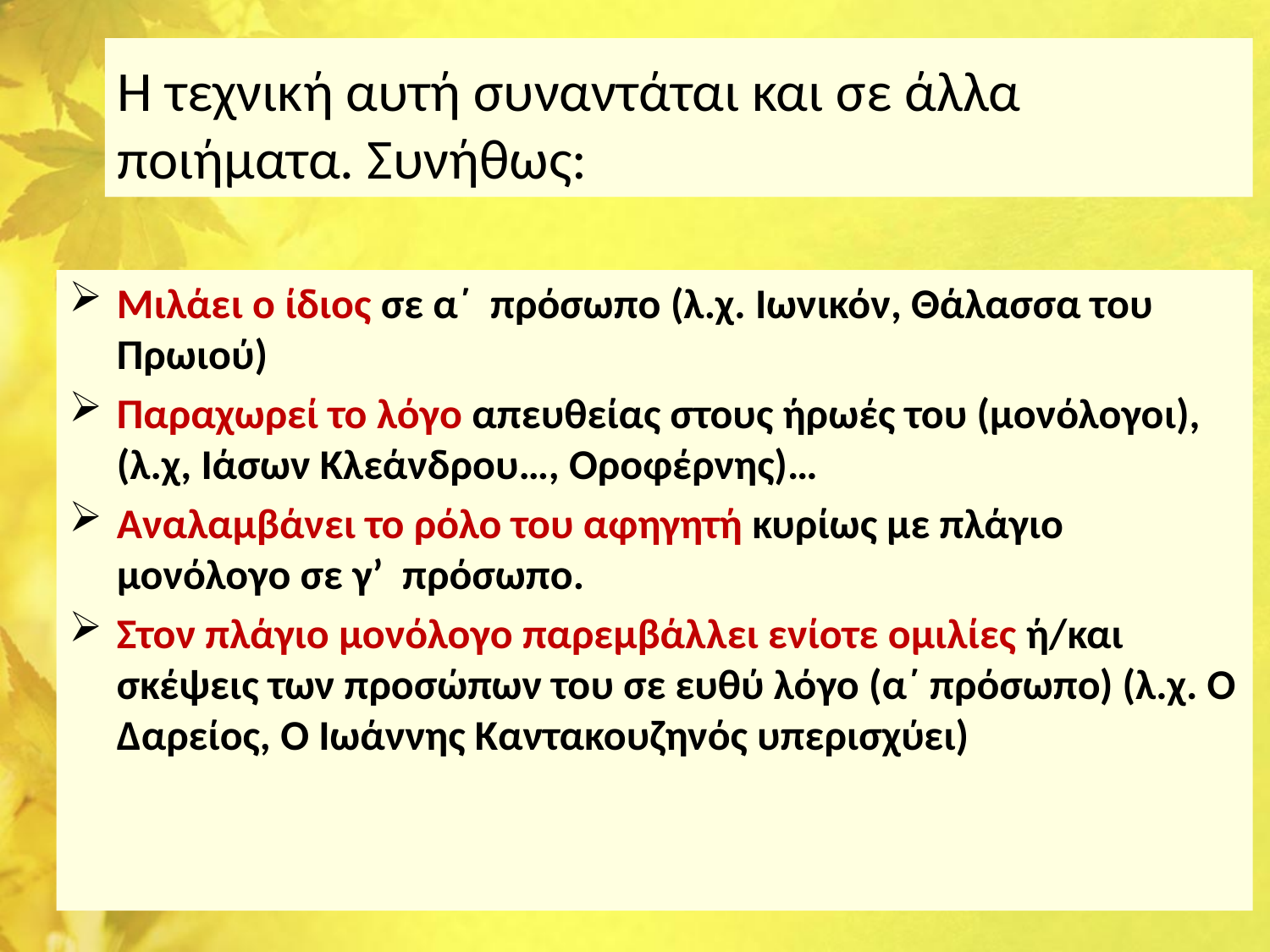

# Η τεχνική αυτή συναντάται και σε άλλα ποιήματα. Συνήθως:
Μιλάει ο ίδιος σε α΄  πρόσωπο (λ.χ. Ιωνικόν, Θάλασσα του Πρωιού)
Παραχωρεί το λόγο απευθείας στους ήρωές του (μονόλογοι), (λ.χ, Ιάσων Κλεάνδρου…, Οροφέρνης)…
Αναλαμβάνει το ρόλο του αφηγητή κυρίως με πλάγιο μονόλογο σε γ’  πρόσωπο.
Στον πλάγιο μονόλογο παρεμβάλλει ενίοτε ομιλίες ή/και σκέψεις των προσώπων του σε ευθύ λόγο (α΄ πρόσωπο) (λ.χ. Ο Δαρείος, Ο Ιωάννης Καντακουζηνός υπερισχύει)